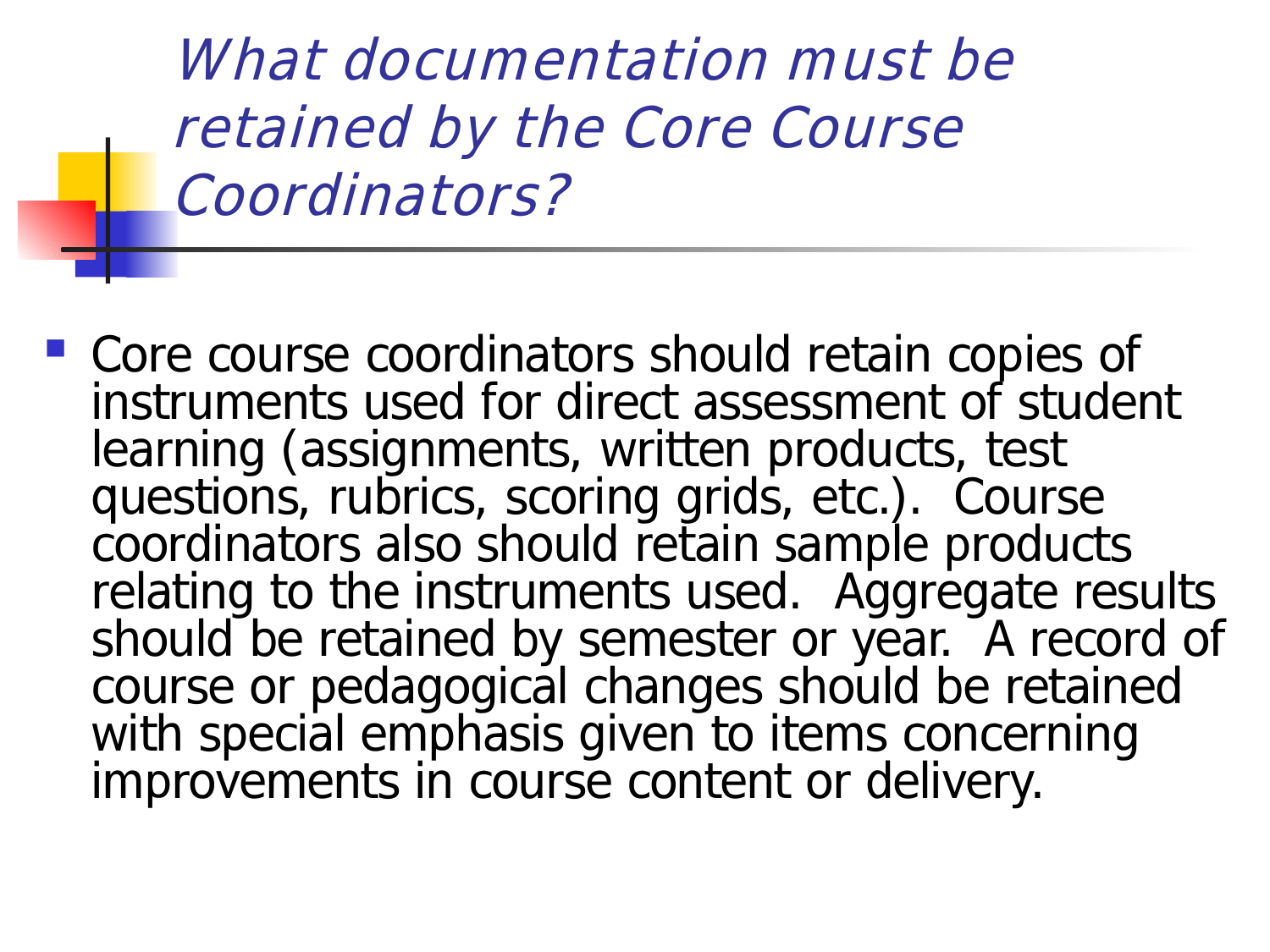

# What documentation must be retained by the Core Course Coordinators?
Core course coordinators should retain copies of instruments used for direct assessment of student learning (assignments, written products, test questions, rubrics, scoring grids, etc.).  Course coordinators also should retain sample products relating to the instruments used.  Aggregate results  should be retained by semester or year.  A record of course or pedagogical changes should be retained with special emphasis given to items concerning improvements in course content or delivery.